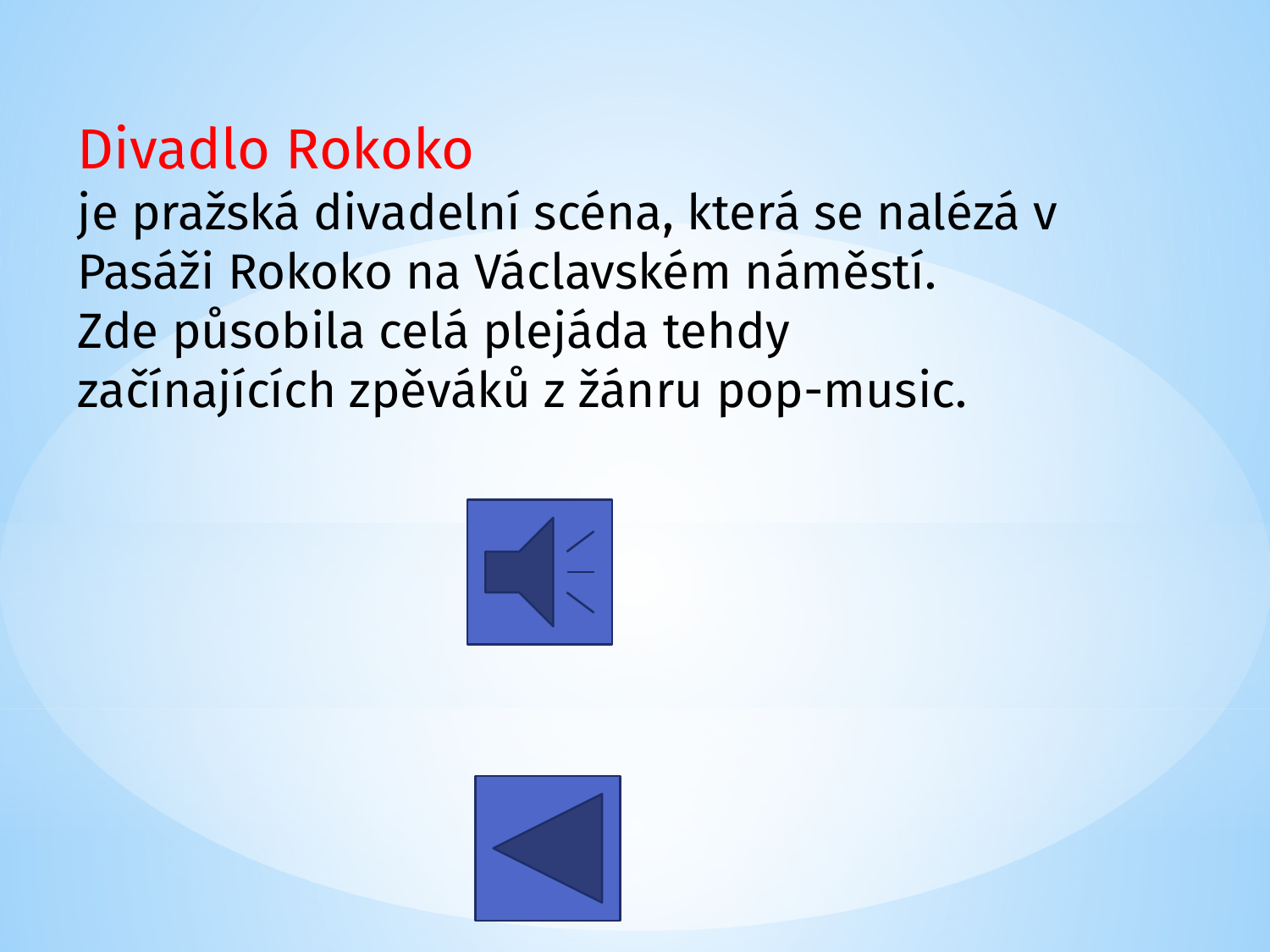

Divadlo Rokoko
je pražská divadelní scéna, která se nalézá v Pasáži Rokoko na Václavském náměstí.
Zde působila celá plejáda tehdy začínajících zpěváků z žánru pop-music.